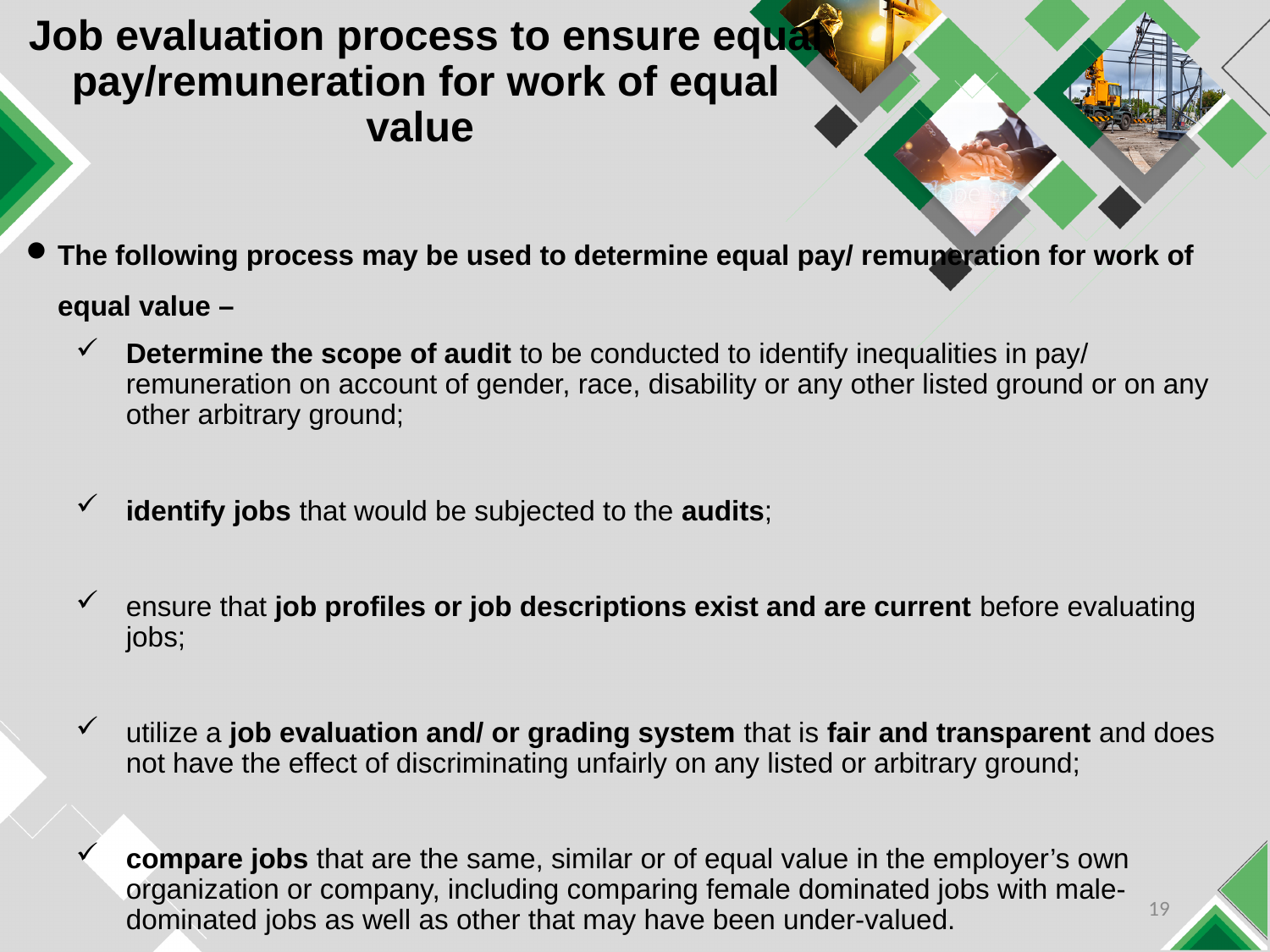

# Job evaluation process to ensure equal pay/remuneration for work of equal value
The following process may be used to determine equal pay/ remuneration for work of equal value –
Determine the scope of audit to be conducted to identify inequalities in pay/ remuneration on account of gender, race, disability or any other listed ground or on any other arbitrary ground;

identify jobs that would be subjected to the audits;

ensure that job profiles or job descriptions exist and are current before evaluating jobs;

utilize a job evaluation and/ or grading system that is fair and transparent and does not have the effect of discriminating unfairly on any listed or arbitrary ground;

compare jobs that are the same, similar or of equal value in the employer’s own organization or company, including comparing female dominated jobs with male-dominated jobs as well as other that may have been under-valued.

19